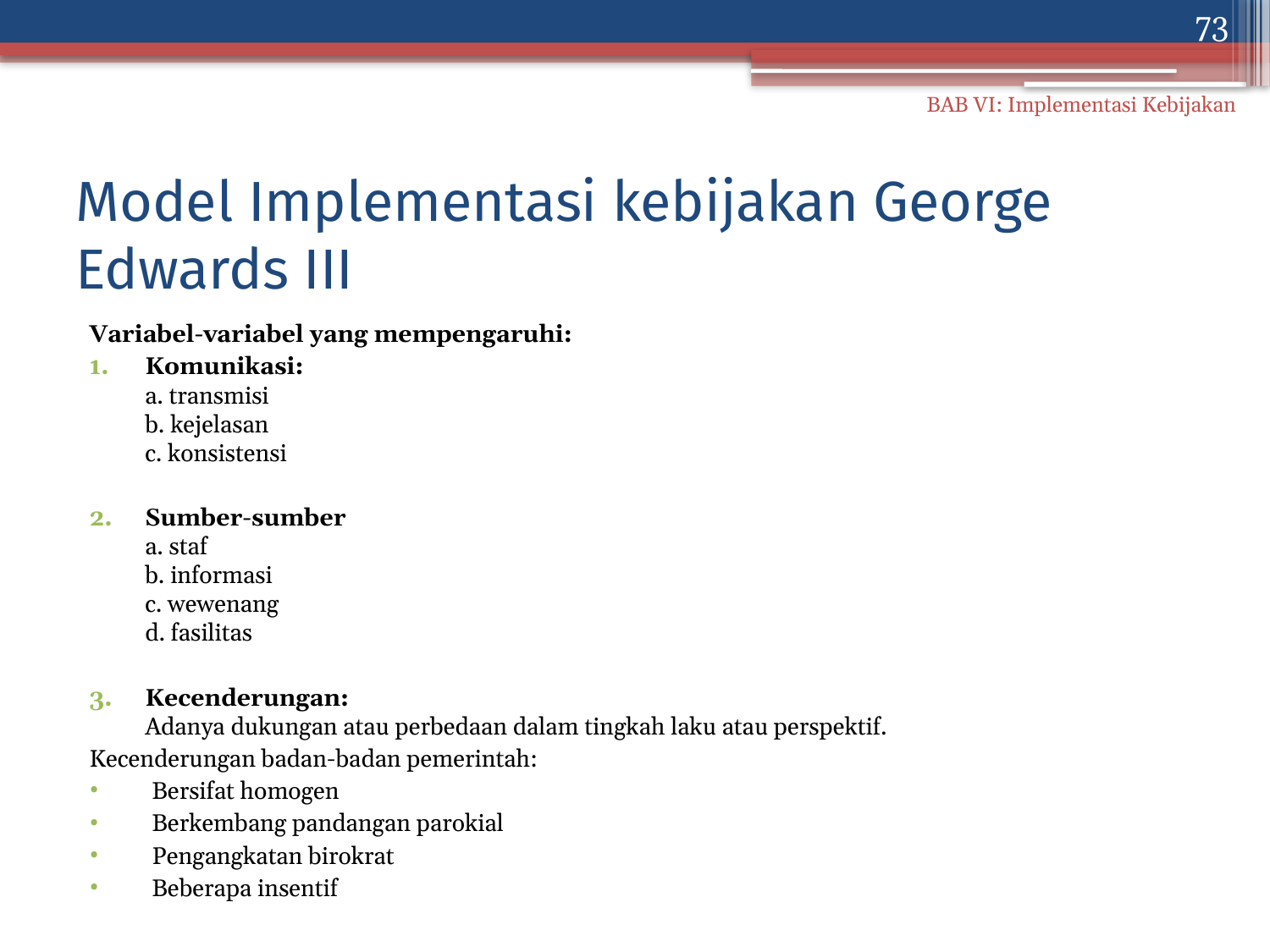

73
BAB VI: Implementasi Kebijakan

# Model Implementasi kebijakan George Edwards III
Variabel-variabel yang mempengaruhi:
Komunikasi:
a. transmisi
b. kejelasan
c. konsistensi

Sumber-sumber
a. staf
b. informasi
c. wewenang
d. fasilitas

Kecenderungan:
Adanya dukungan atau perbedaan dalam tingkah laku atau perspektif.
Kecenderungan badan-badan pemerintah:
Bersifat homogen
Berkembang pandangan parokial
Pengangkatan birokrat
Beberapa insentif